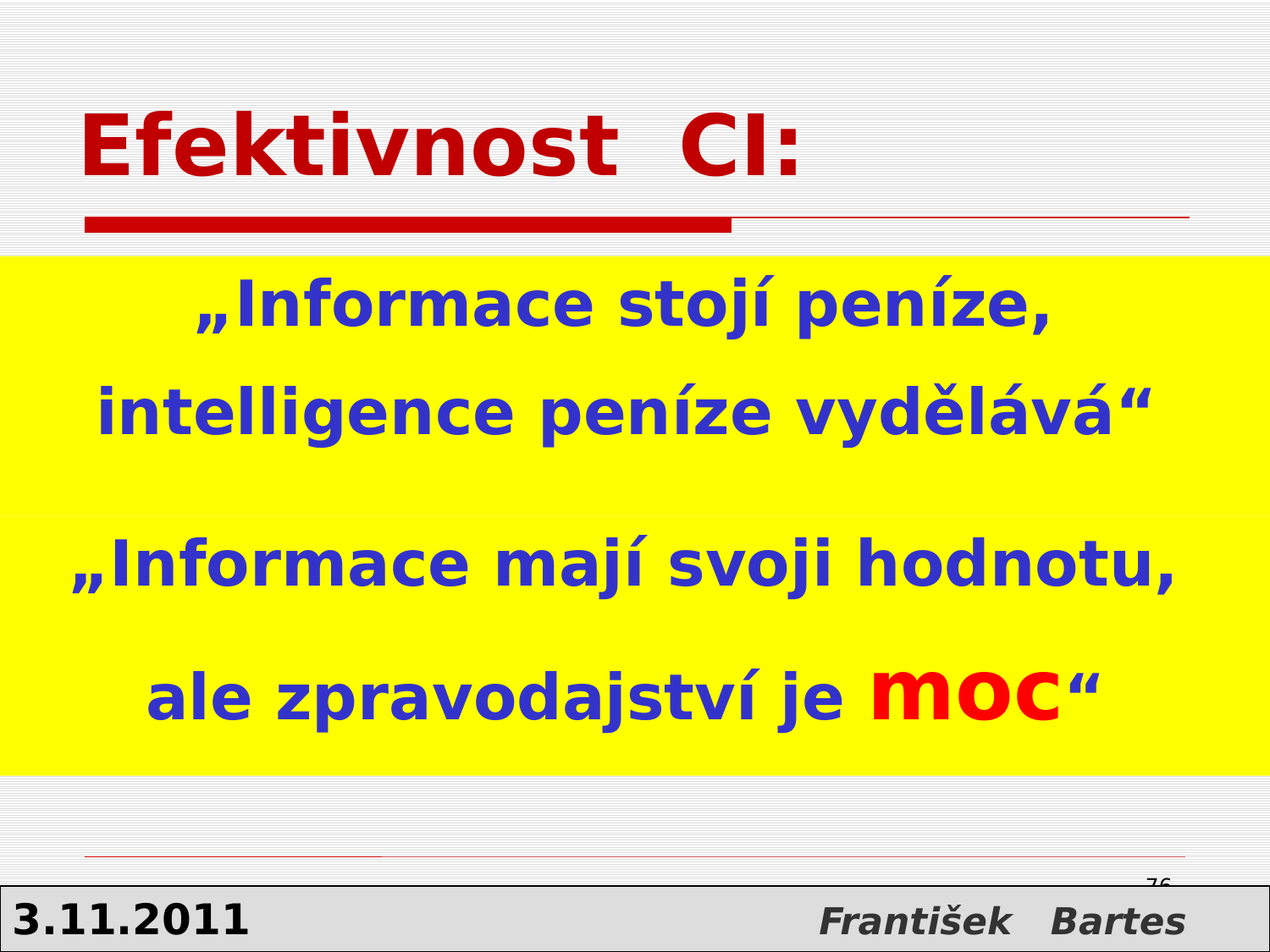

# Efektivnost  CI:
„Informace stojí peníze,

intelligence peníze vydělává“
„Informace mají svoji hodnotu,

ale zpravodajství je moc“
76
3.11.2011                                            František   Bartes